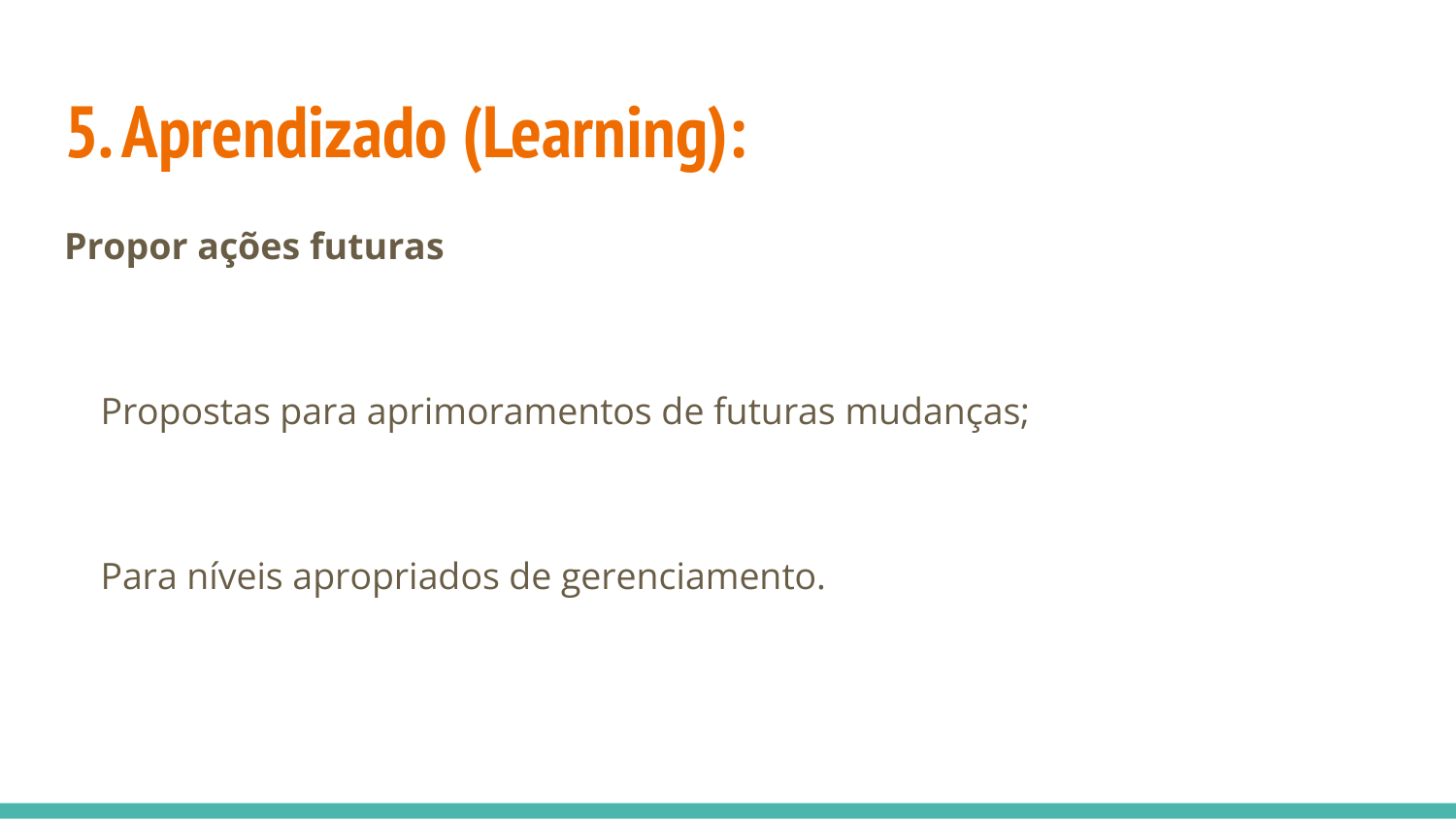

# 5. Aprendizado (Learning):

Propor ações futuras

Propostas para aprimoramentos de futuras mudanças;

Para níveis apropriados de gerenciamento.